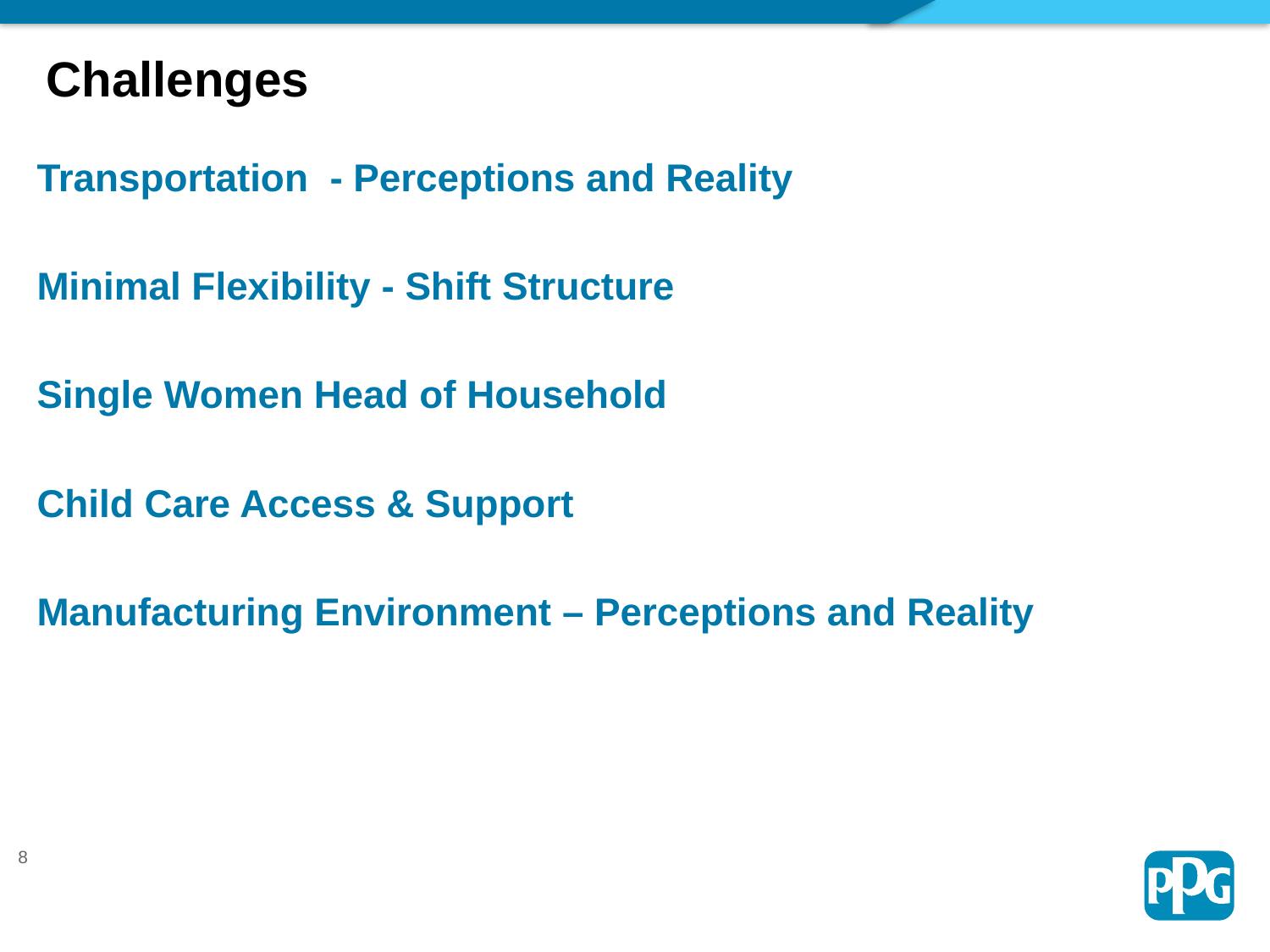

# Challenges
Transportation  - Perceptions and Reality

Minimal Flexibility - Shift Structure

Single Women Head of Household

Child Care Access & Support

Manufacturing Environment – Perceptions and Reality
8